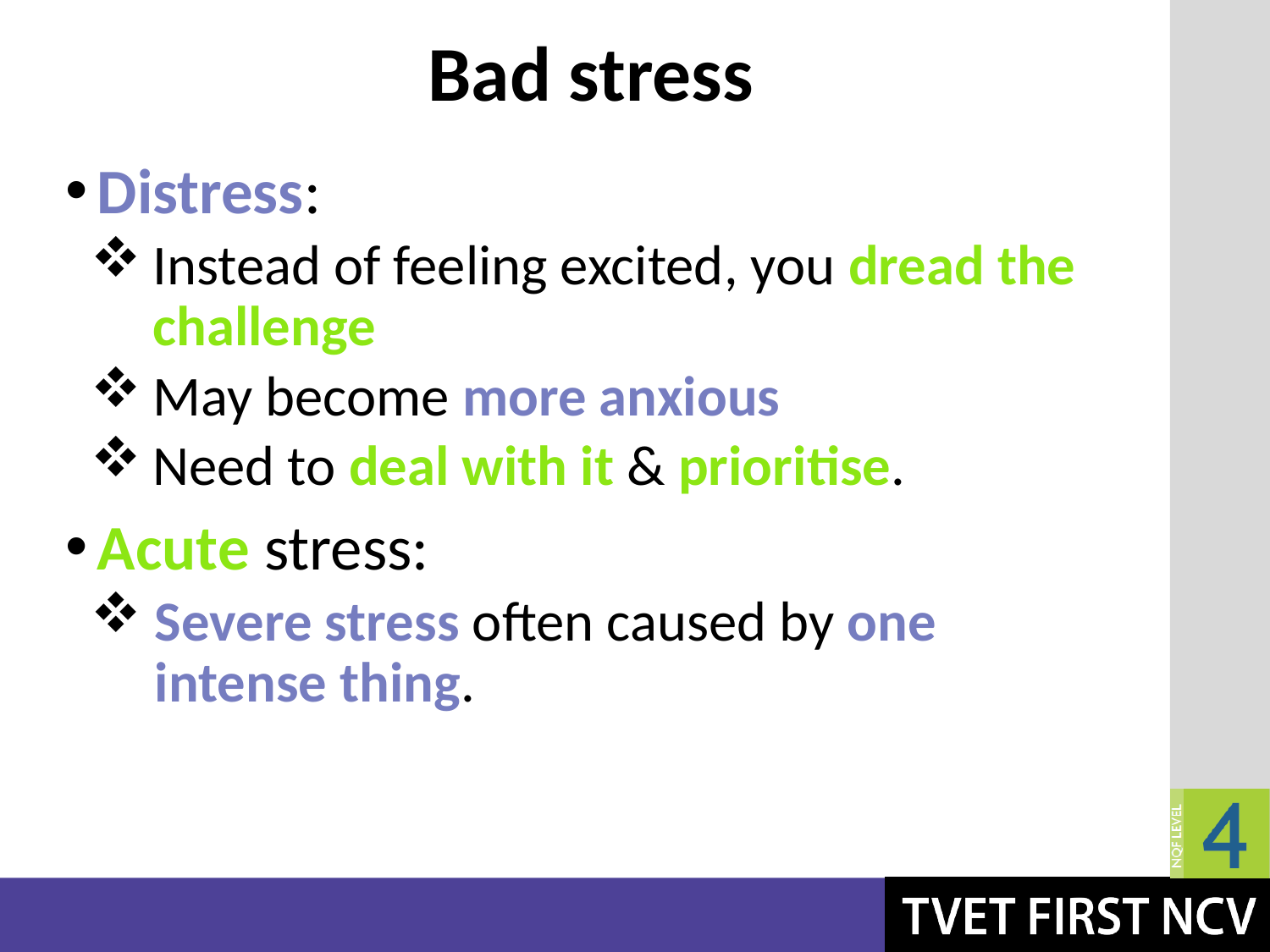

# Bad stress
Distress:
Instead of feeling excited, you dread the challenge
May become more anxious
Need to deal with it & prioritise.
Acute stress:
Severe stress often caused by one intense thing.